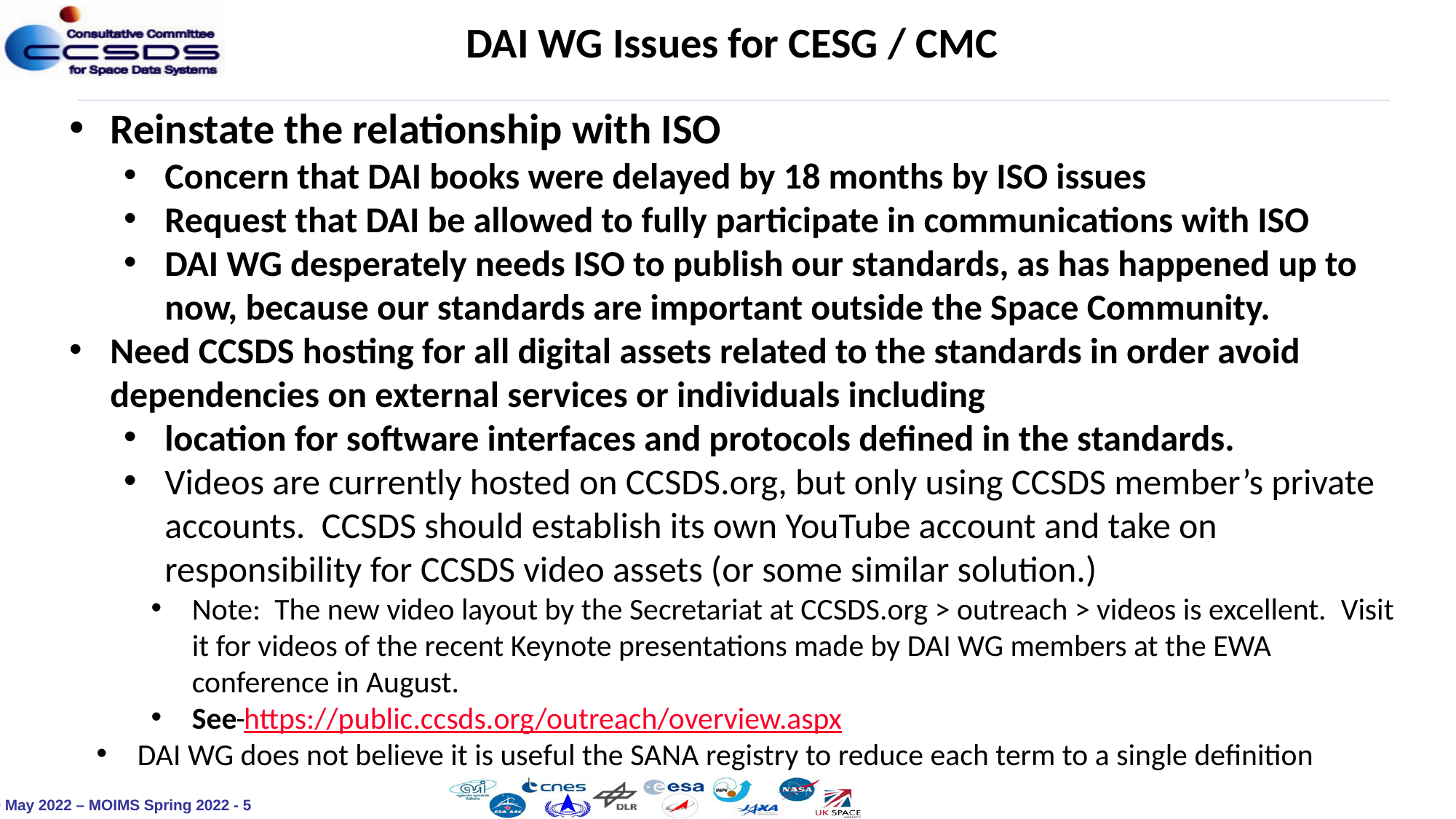

DAI WG Issues for CESG / CMC
Reinstate the relationship with ISO
Concern that DAI books were delayed by 18 months by ISO issues
Request that DAI be allowed to fully participate in communications with ISO
DAI WG desperately needs ISO to publish our standards, as has happened up to now, because our standards are important outside the Space Community.
Need CCSDS hosting for all digital assets related to the standards in order avoid dependencies on external services or individuals including
location for software interfaces and protocols defined in the standards.
Videos are currently hosted on CCSDS.org, but only using CCSDS member’s private accounts.  CCSDS should establish its own YouTube account and take on responsibility for CCSDS video assets (or some similar solution.)
Note:  The new video layout by the Secretariat at CCSDS.org > outreach > videos is excellent.  Visit it for videos of the recent Keynote presentations made by DAI WG members at the EWA conference in August.
See https://public.ccsds.org/outreach/overview.aspx
DAI WG does not believe it is useful the SANA registry to reduce each term to a single definition